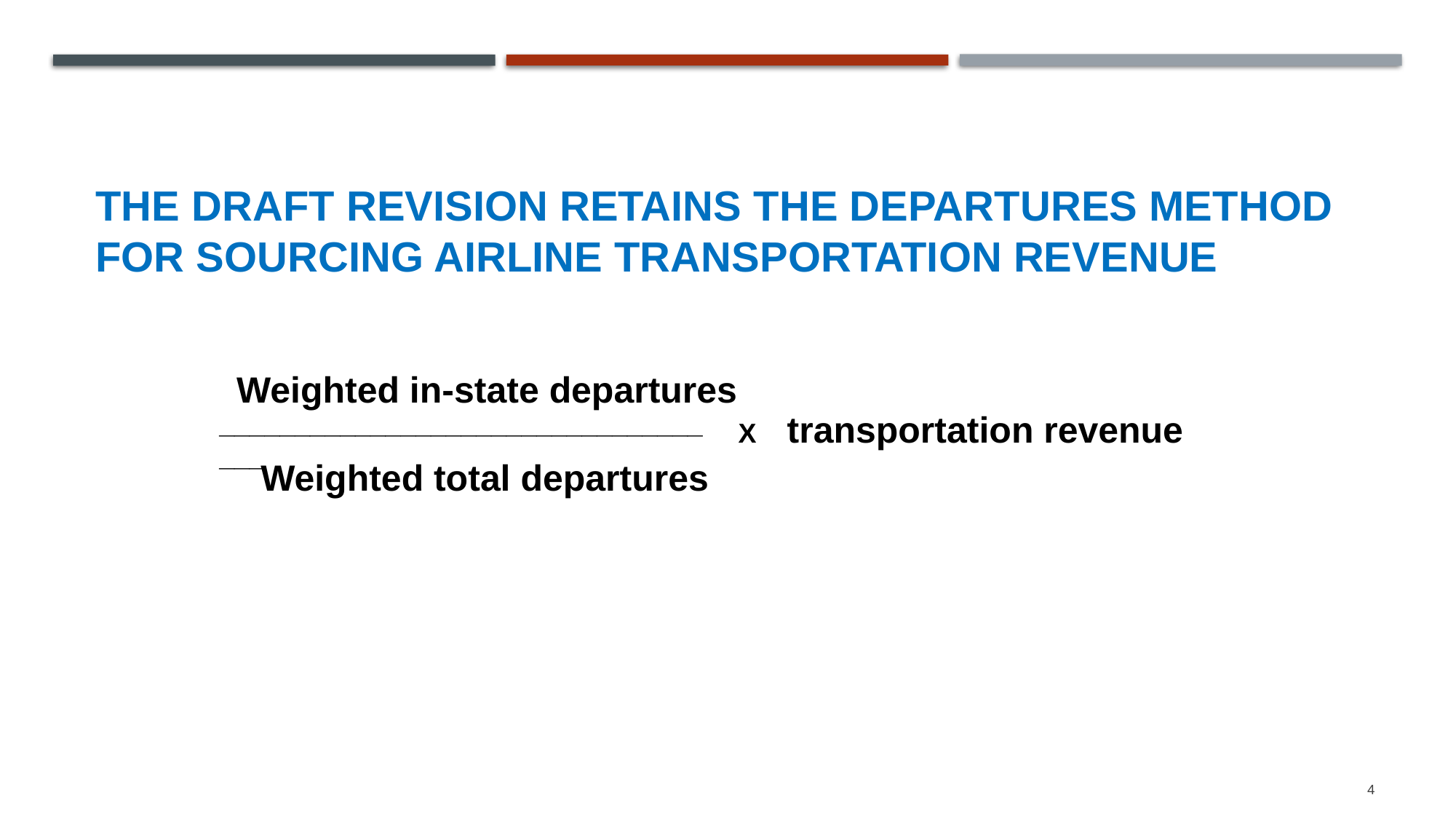

# The draft revision retains the departures method for sourcing airline transportation revenue

Weighted in-state departures
___________________________________
X    transportation revenue
 Weighted total departures
4